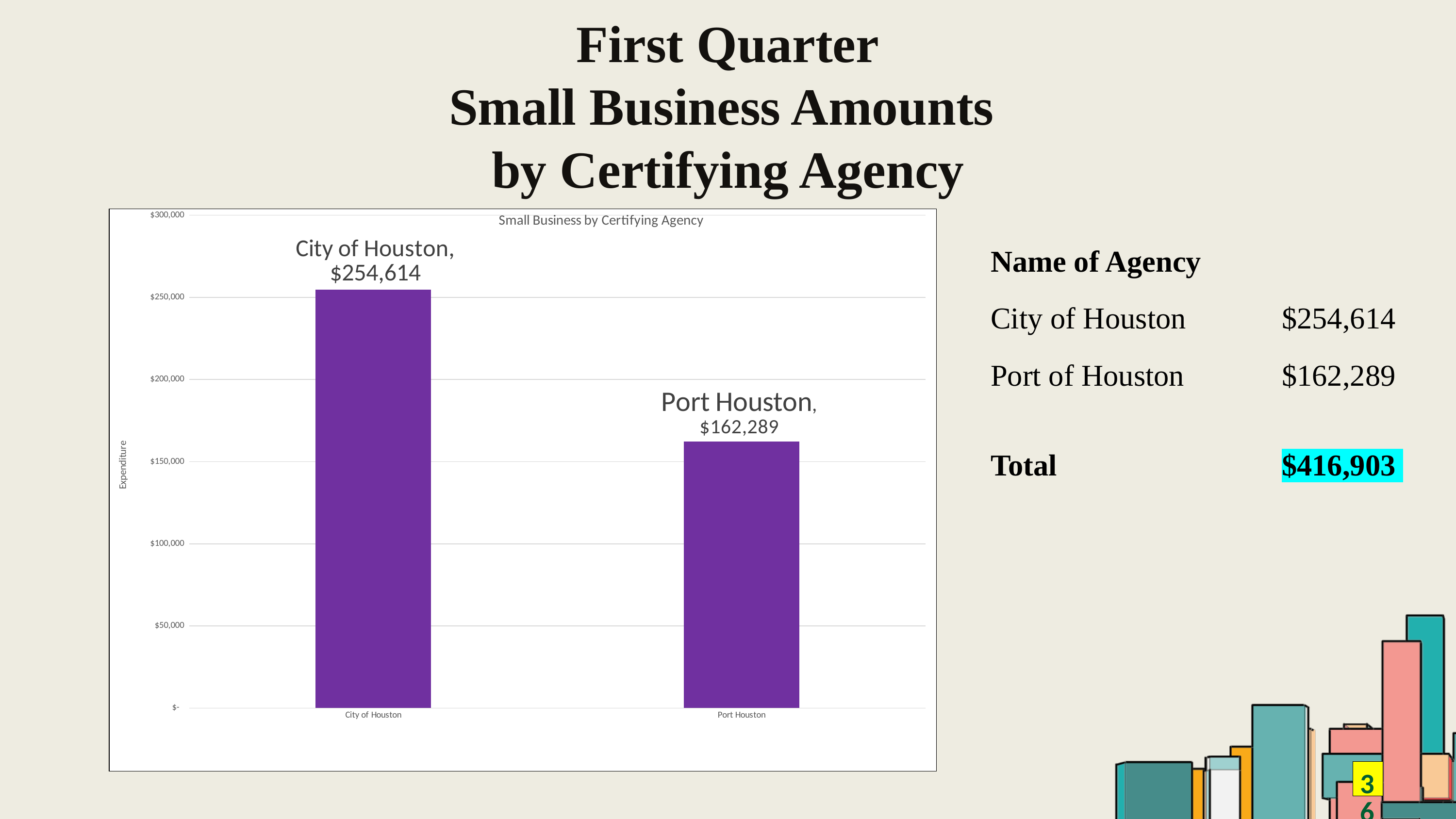

# First Quarter Small Business Amounts by Certifying Agency

### Chart: Small Business by Certifying Agency

| Category | Small Business by Certifying Agency |
|---|---|
| City of Houston | 254614.14 |
| Port Houston | 162288.74 |
Name of Agency
City of Houston  		$254,614
Port of Houston		$162,289
Total	                     	$416,903
36
36